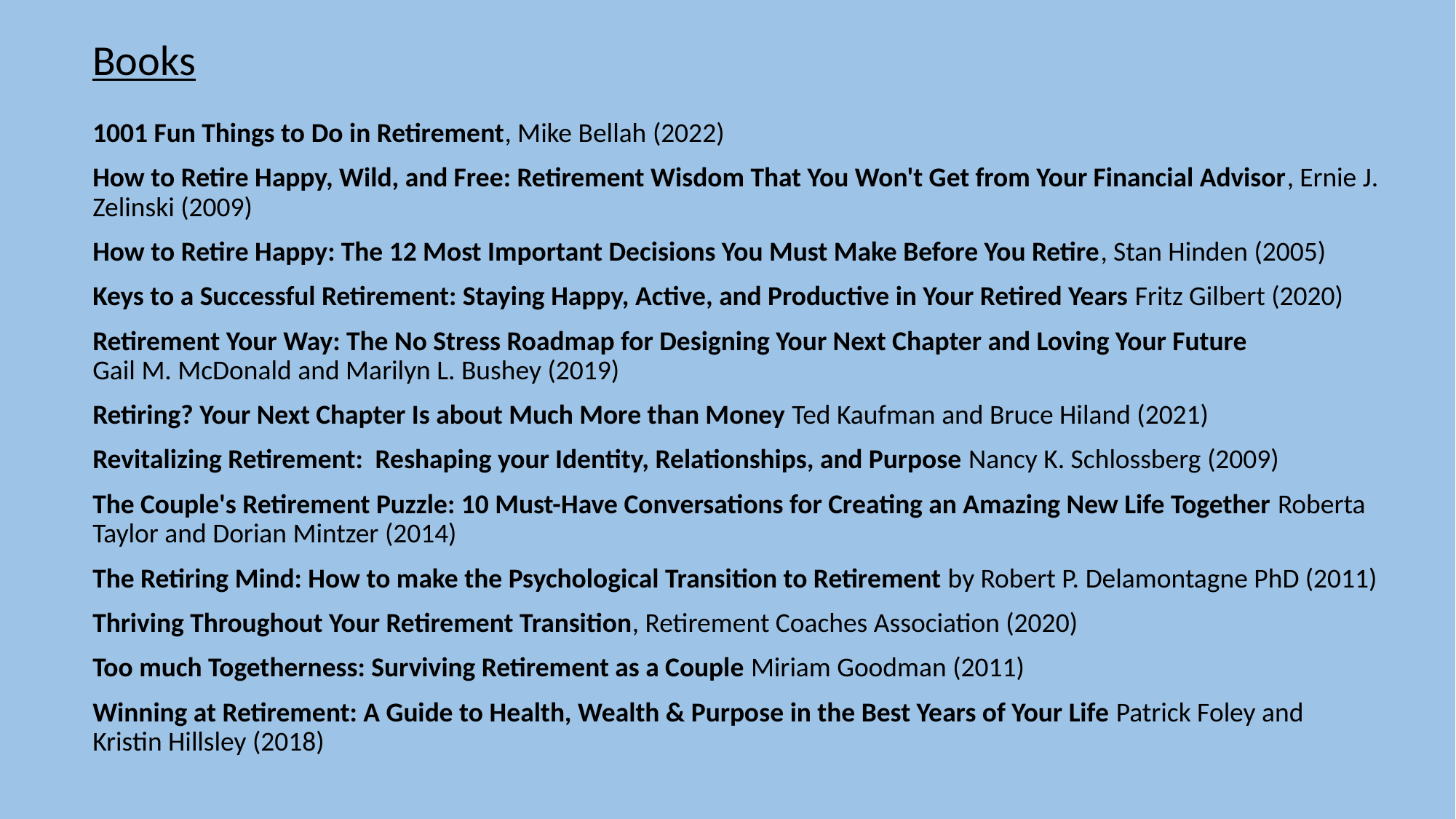

# Books
1001 Fun Things to Do in Retirement, Mike Bellah (2022)
How to Retire Happy, Wild, and Free: Retirement Wisdom That You Won't Get from Your Financial Advisor, Ernie J. Zelinski (2009)
How to Retire Happy: The 12 Most Important Decisions You Must Make Before You Retire, Stan Hinden (2005)
Keys to a Successful Retirement: Staying Happy, Active, and Productive in Your Retired Years Fritz Gilbert (2020)
Retirement Your Way: The No Stress Roadmap for Designing Your Next Chapter and Loving Your Future                Gail M. McDonald and Marilyn L. Bushey (2019)
Retiring? Your Next Chapter Is about Much More than Money Ted Kaufman and Bruce Hiland (2021)
Revitalizing Retirement:  Reshaping your Identity, Relationships, and Purpose Nancy K. Schlossberg (2009)
The Couple's Retirement Puzzle: 10 Must-Have Conversations for Creating an Amazing New Life Together Roberta Taylor and Dorian Mintzer (2014)
The Retiring Mind: How to make the Psychological Transition to Retirement by Robert P. Delamontagne PhD (2011)
Thriving Throughout Your Retirement Transition, Retirement Coaches Association (2020)
Too much Togetherness: Surviving Retirement as a Couple Miriam Goodman (2011)
Winning at Retirement: A Guide to Health, Wealth & Purpose in the Best Years of Your Life Patrick Foley and Kristin Hillsley (2018)